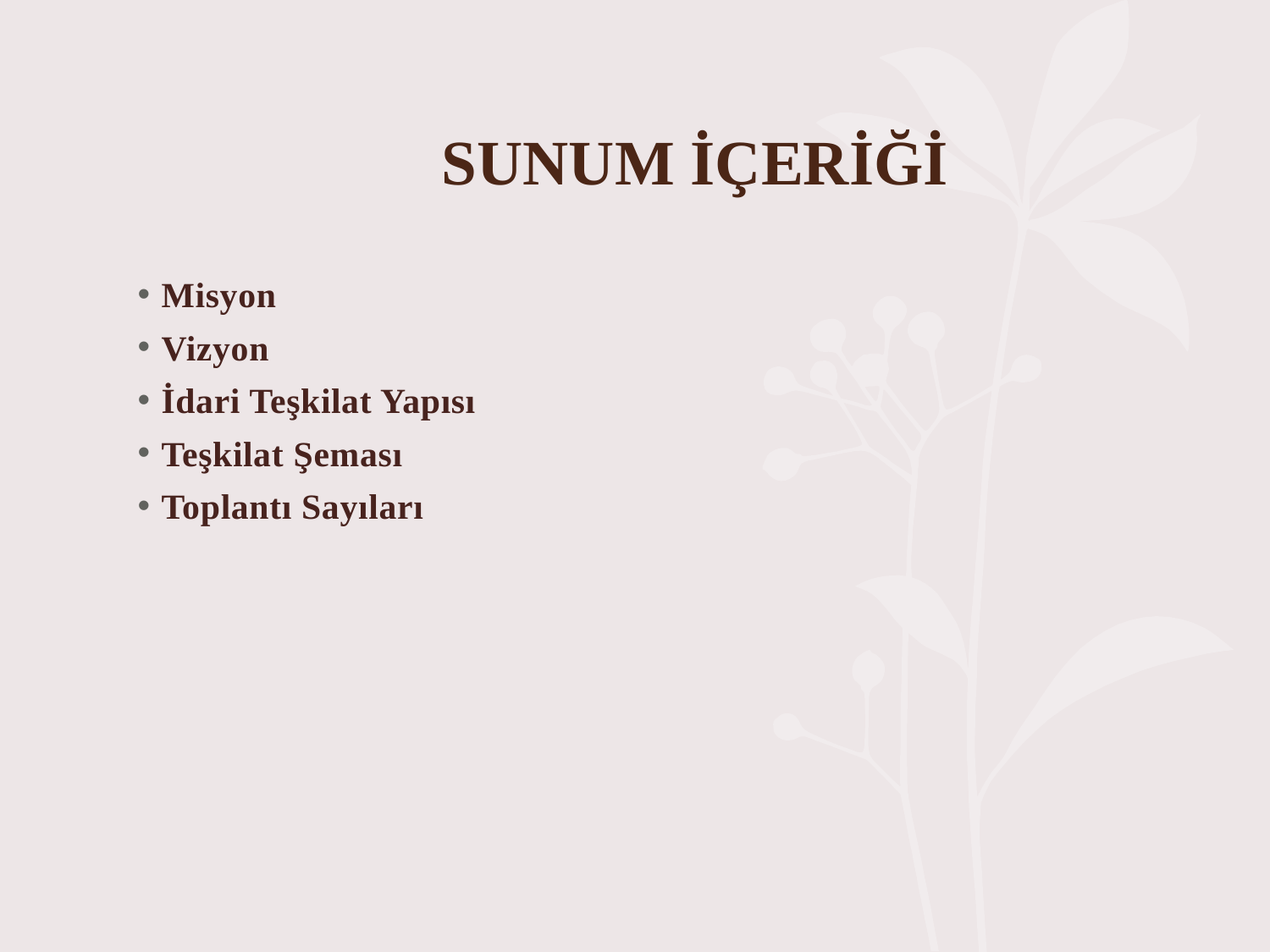

# SUNUM İÇERİĞİ
Misyon
Vizyon
İdari Teşkilat Yapısı
Teşkilat Şeması
Toplantı Sayıları